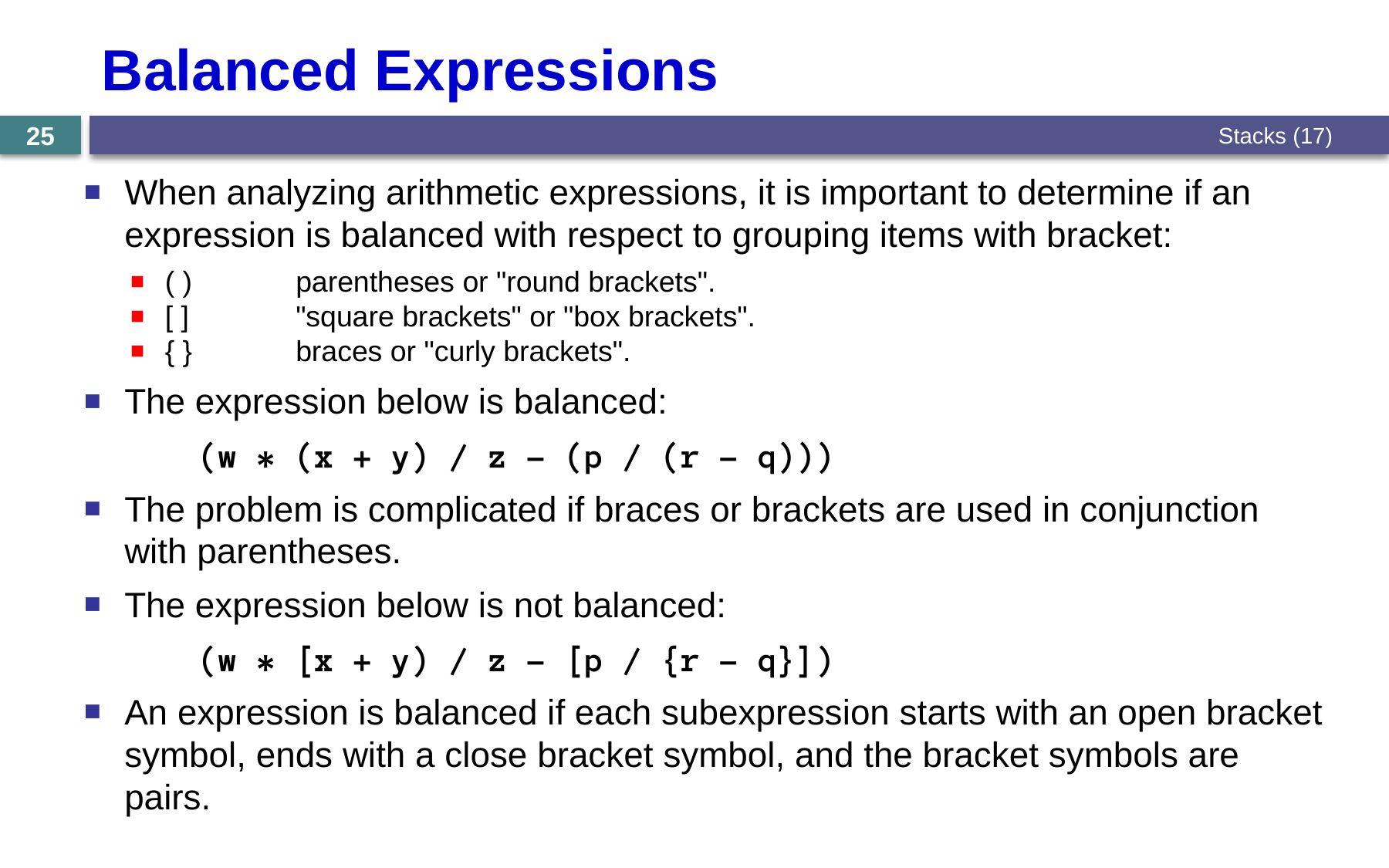

# Balanced Expressions
Stacks (17)
25
When analyzing arithmetic expressions, it is important to determine if an expression is balanced with respect to grouping items with bracket:
( )	parentheses or "round brackets".
[ ]	"square brackets" or "box brackets".
{ }	braces or "curly brackets".
The expression below is balanced:
	(w * (x + y) / z – (p / (r - q)))
The problem is complicated if braces or brackets are used in conjunction with parentheses.
The expression below is not balanced:
	(w * [x + y) / z – [p / {r – q}])
An expression is balanced if each subexpression starts with an open bracket symbol, ends with a close bracket symbol, and the bracket symbols are pairs.